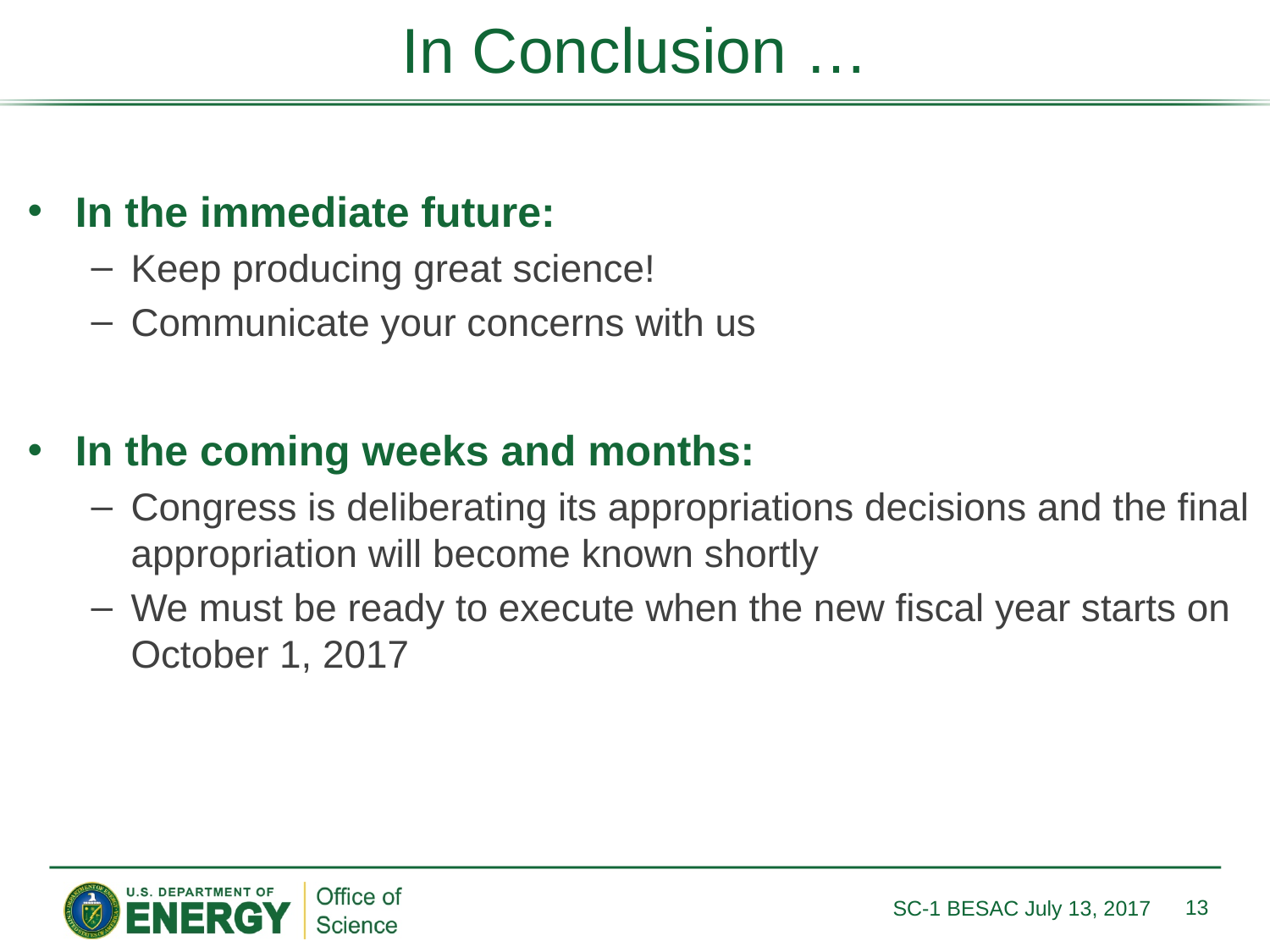

# In Conclusion …
In the immediate future:
Keep producing great science!
Communicate your concerns with us

In the coming weeks and months:
Congress is deliberating its appropriations decisions and the final appropriation will become known shortly
We must be ready to execute when the new fiscal year starts on October 1, 2017
13
SC-1 BESAC July 13, 2017